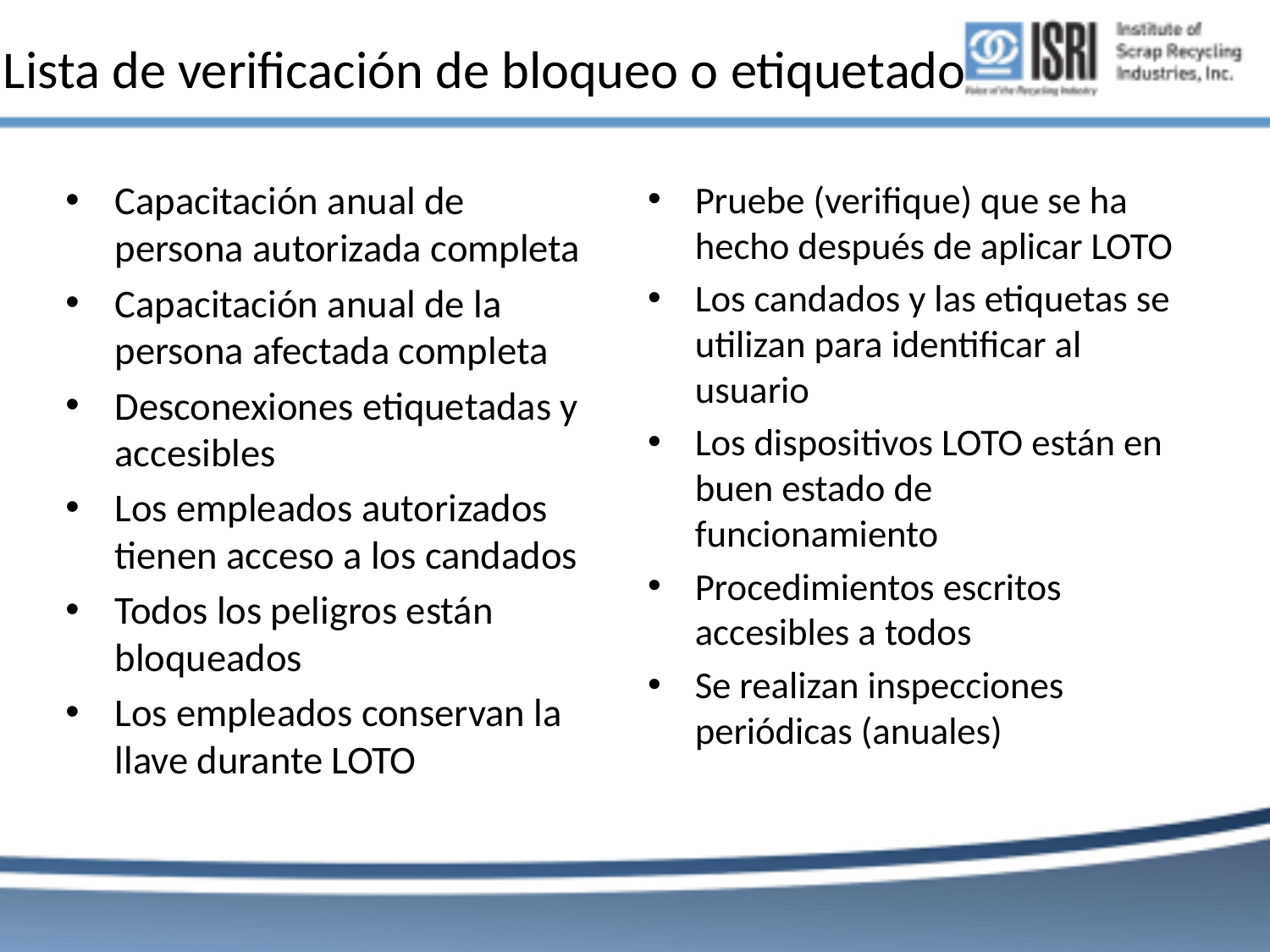

# Lista de verificación de bloqueo o etiquetado
Capacitación anual de persona autorizada completa
Capacitación anual de la persona afectada completa
Desconexiones etiquetadas y accesibles
Los empleados autorizados tienen acceso a los candados
Todos los peligros están bloqueados
Los empleados conservan la llave durante LOTO
Pruebe (verifique) que se ha hecho después de aplicar LOTO
Los candados y las etiquetas se utilizan para identificar al usuario
Los dispositivos LOTO están en buen estado de funcionamiento
Procedimientos escritos accesibles a todos
Se realizan inspecciones periódicas (anuales)